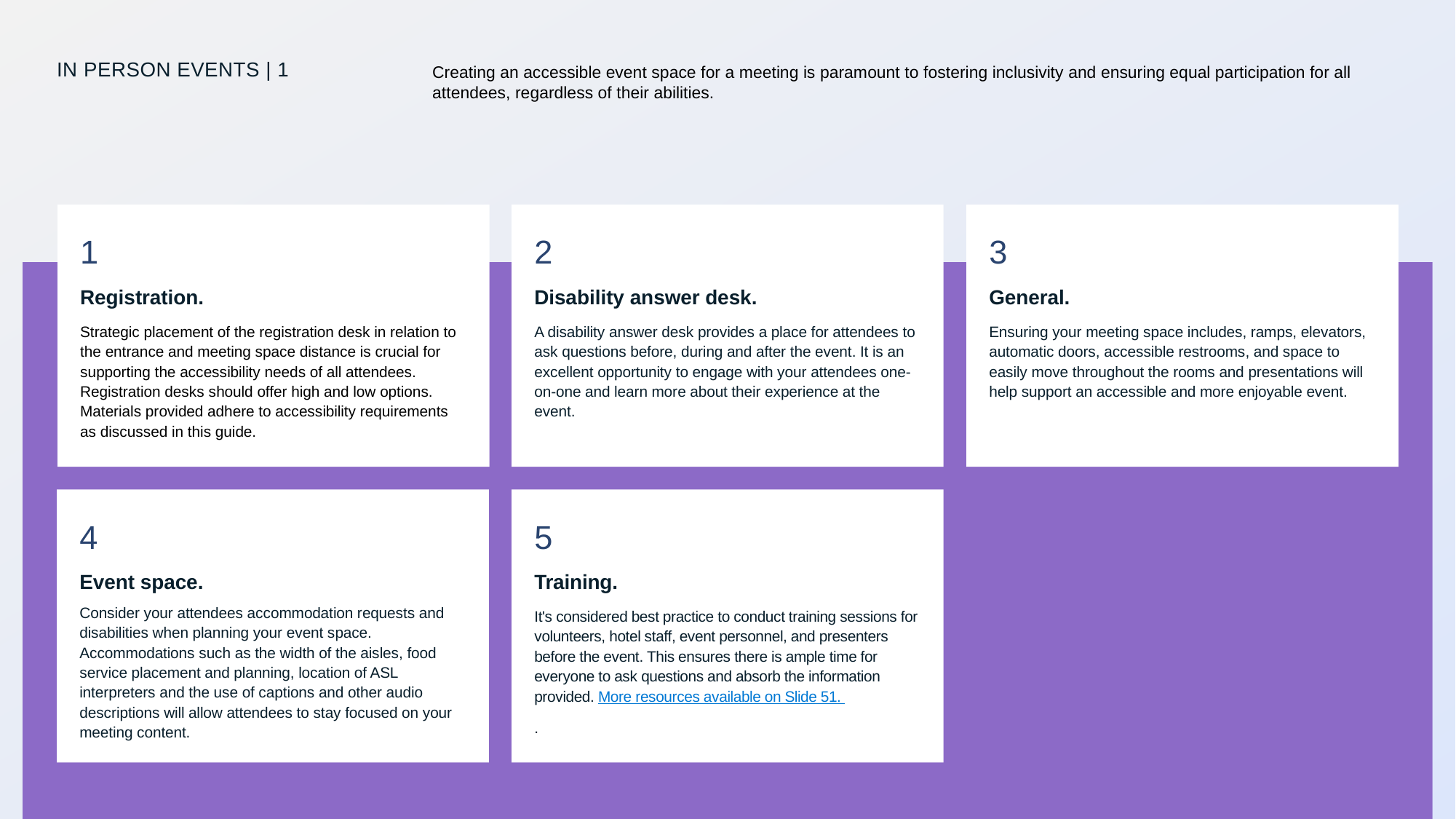

Creating an accessible event space for a meeting is paramount to fostering inclusivity and ensuring equal participation for all attendees, regardless of their abilities.
# IN PERSON events | 1
1
Registration.
Strategic placement of the registration desk in relation to the entrance and meeting space distance is crucial for supporting the accessibility needs of all attendees. Registration desks should offer high and low options. Materials provided adhere to accessibility requirements as discussed in this guide.
2
Disability answer desk.
A disability answer desk provides a place for attendees to ask questions before, during and after the event. It is an excellent opportunity to engage with your attendees one-on-one and learn more about their experience at the event.
3
General.
Ensuring your meeting space includes, ramps, elevators, automatic doors, accessible restrooms, and space to easily move throughout the rooms and presentations will help support an accessible and more enjoyable event.

4
Event space.
Consider your attendees accommodation requests and disabilities when planning your event space.  Accommodations such as the width of the aisles, food service placement and planning, location of ASL interpreters and the use of captions and other audio descriptions will allow attendees to stay focused on your meeting content.
5
Training.
It's considered best practice to conduct training sessions for volunteers, hotel staff, event personnel, and presenters before the event. This ensures there is ample time for everyone to ask questions and absorb the information provided. More resources available on Slide 51.
.